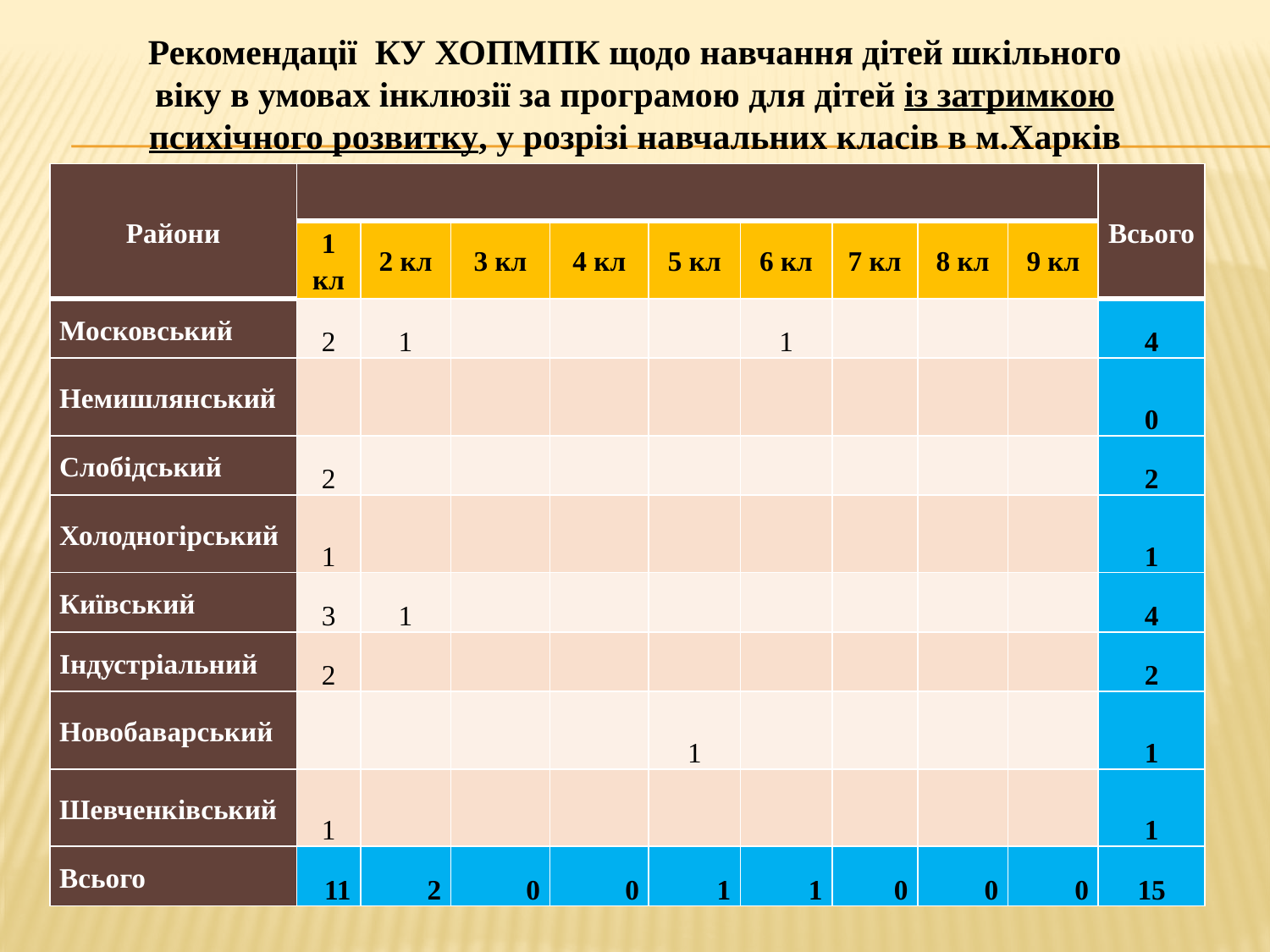

Рекомендації  КУ ХОПМПК щодо навчання дітей шкільного віку в умовах інклюзії за програмою для дітей із затримкою психічного розвитку, у розрізі навчальних класів в м.Харків
| Райони |  |  |  |  |  |  |  |  |  | Всього |
| --- | --- | --- | --- | --- | --- | --- | --- | --- | --- | --- |
|  | 1 кл | 2 кл | 3 кл | 4 кл | 5 кл | 6 кл | 7 кл | 8 кл | 9 кл |  |
| Московський | 2 | 1 |  |  |  | 1 |  |  |  | 4 |
| Немишлянський |  |  |  |  |  |  |  |  |  | 0 |
| Слобідський | 2 |  |  |  |  |  |  |  |  | 2 |
| Холодногірський | 1 |  |  |  |  |  |  |  |  | 1 |
| Київський | 3 | 1 |  |  |  |  |  |  |  | 4 |
| Індустріальний | 2 |  |  |  |  |  |  |  |  | 2 |
| Новобаварський |  |  |  |  | 1 |  |  |  |  | 1 |
| Шевченківський | 1 |  |  |  |  |  |  |  |  | 1 |
| Всього | 11 | 2 | 0 | 0 | 1 | 1 | 0 | 0 | 0 | 15 |